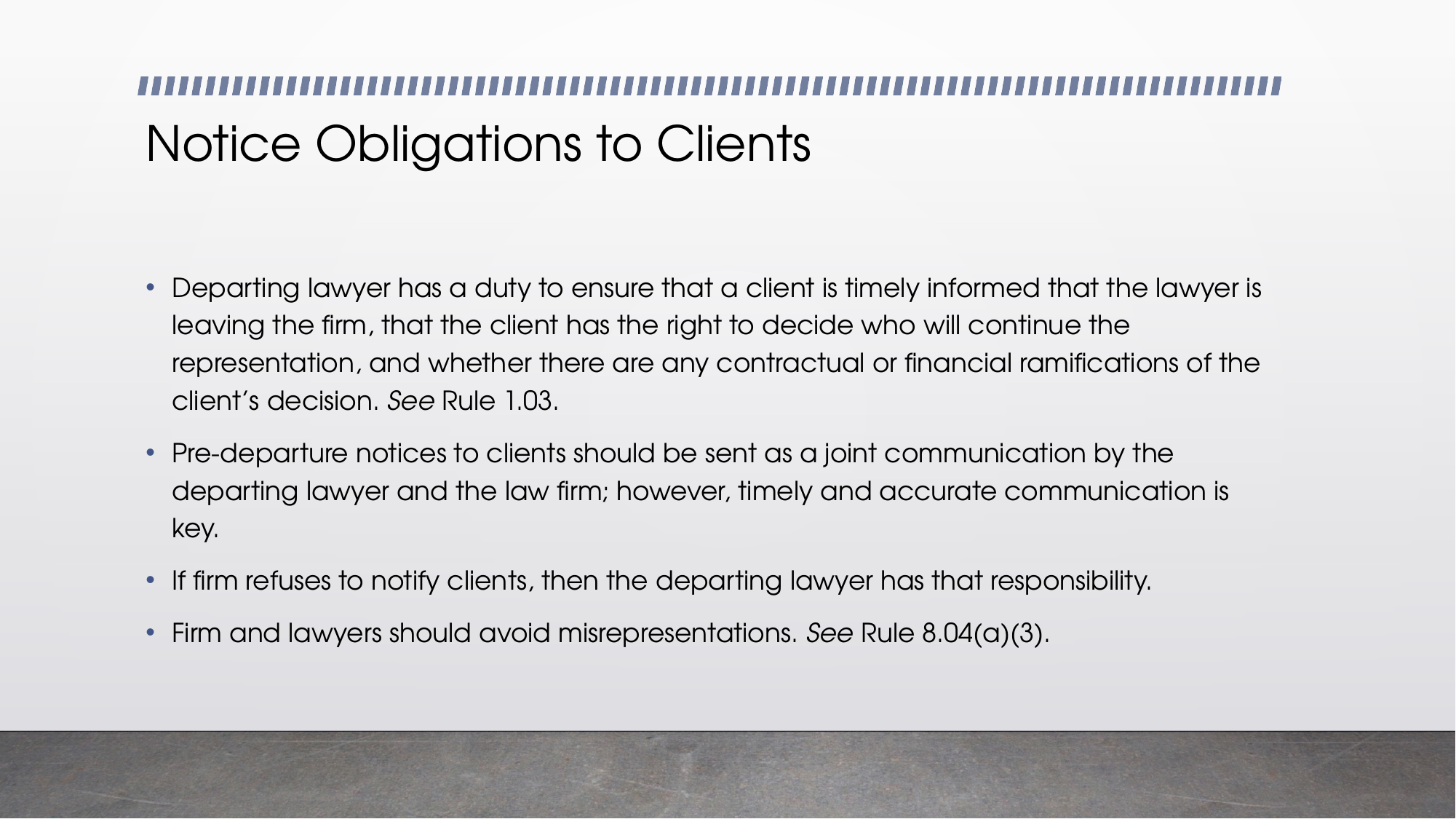

# Notice Obligations to Clients
Departing lawyer has a duty to ensure that a client is timely informed that the lawyer is leaving the firm, that the client has the right to decide who will continue the representation, and whether there are any contractual or financial ramifications of the client’s decision. See Rule 1.03.
Pre-departure notices to clients should be sent as a joint communication by the departing lawyer and the law firm; however, timely and accurate communication is key.
If firm refuses to notify clients, then the departing lawyer has that responsibility.
Firm and lawyers should avoid misrepresentations. See Rule 8.04(a)(3).